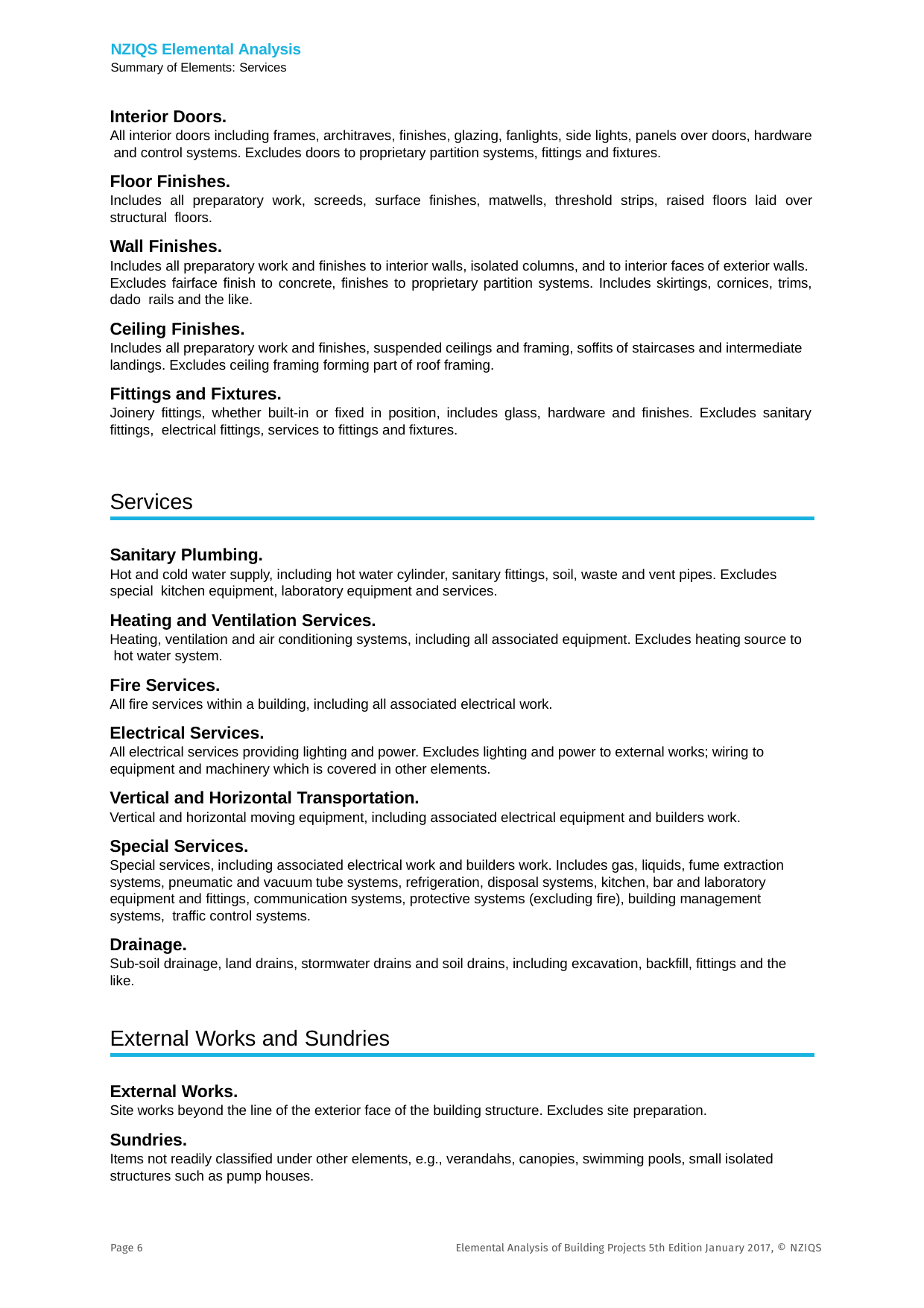

NZIQS Elemental Analysis
Summary of Elements: Services

Interior Doors.
All interior doors including frames, architraves, finishes, glazing, fanlights, side lights, panels over doors, hardware  and control systems. Excludes doors to proprietary partition systems, fittings and fixtures.
Floor Finishes.
Includes all preparatory work, screeds, surface finishes, matwells, threshold strips, raised floors laid over structural  floors.
Wall Finishes.
Includes all preparatory work and finishes to interior walls, isolated columns, and to interior faces of exterior walls.  Excludes fairface finish to concrete, finishes to proprietary partition systems. Includes skirtings, cornices, trims, dado  rails and the like.
Ceiling Finishes.
Includes all preparatory work and finishes, suspended ceilings and framing, soffits of staircases and intermediate  landings. Excludes ceiling framing forming part of roof framing.
Fittings and Fixtures.
Joinery fittings, whether built-in or fixed in position, includes glass, hardware and finishes. Excludes sanitary fittings,  electrical fittings, services to fittings and fixtures.
Services

Sanitary Plumbing.
Hot and cold water supply, including hot water cylinder, sanitary fittings, soil, waste and vent pipes. Excludes special  kitchen equipment, laboratory equipment and services.
Heating and Ventilation Services.
Heating, ventilation and air conditioning systems, including all associated equipment. Excludes heating source to  hot water system.
Fire Services.
All fire services within a building, including all associated electrical work.
Electrical Services.
All electrical services providing lighting and power. Excludes lighting and power to external works; wiring to  equipment and machinery which is covered in other elements.
Vertical and Horizontal Transportation.
Vertical and horizontal moving equipment, including associated electrical equipment and builders work.
Special Services.
Special services, including associated electrical work and builders work. Includes gas, liquids, fume extraction  systems, pneumatic and vacuum tube systems, refrigeration, disposal systems, kitchen, bar and laboratory  equipment and fittings, communication systems, protective systems (excluding fire), building management systems,  traffic control systems.
Drainage.
Sub-soil drainage, land drains, stormwater drains and soil drains, including excavation, backfill, fittings and the like.
External Works and Sundries

External Works.
Site works beyond the line of the exterior face of the building structure. Excludes site preparation.
Sundries.
Items not readily classified under other elements, e.g., verandahs, canopies, swimming pools, small isolated  structures such as pump houses.
Page 6
Elemental Analysis of Building Projects 5th Edition January 2017, © NZIQS